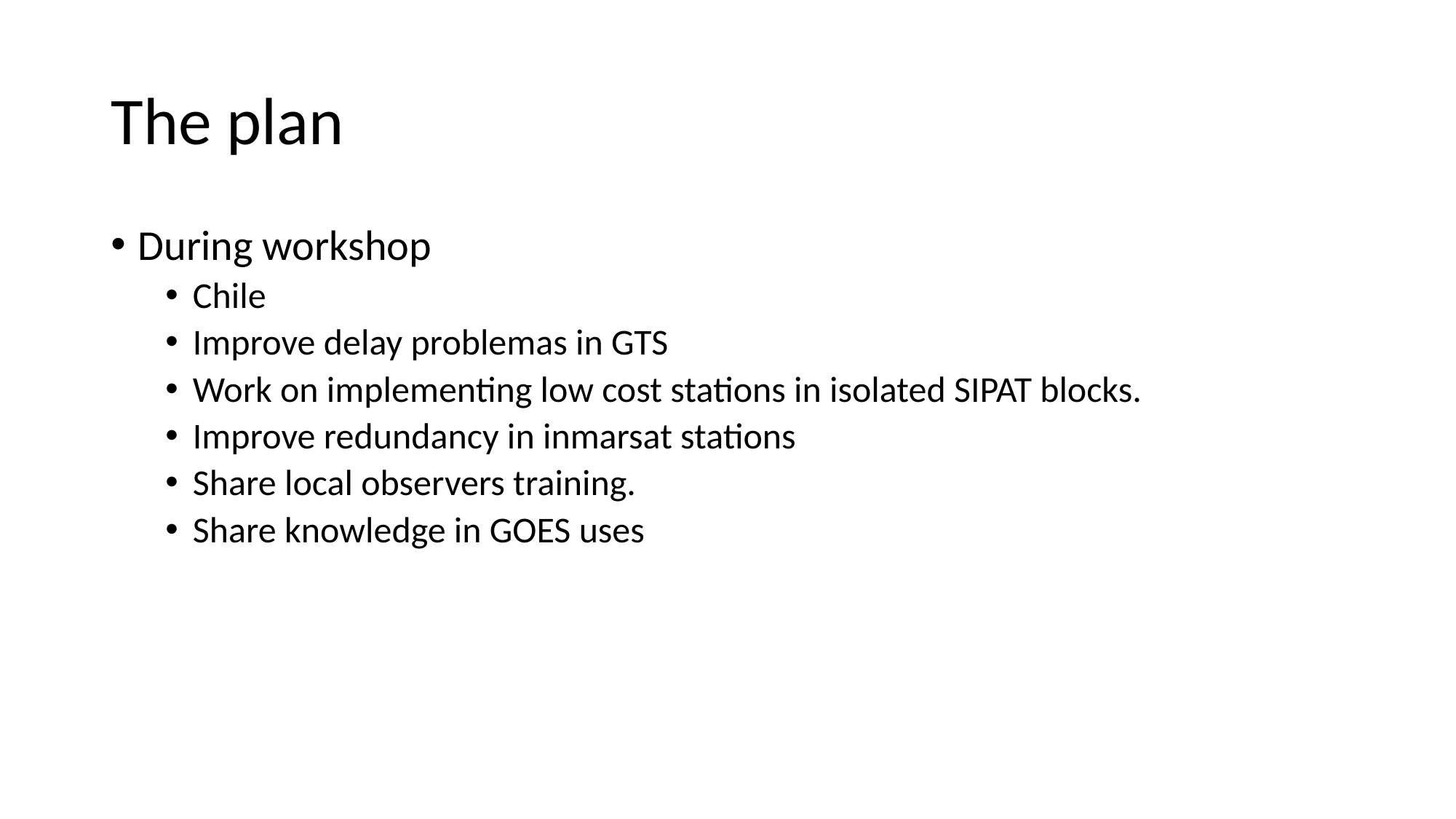

# The plan
During workshop
Chile
Improve delay problemas in GTS
Work on implementing low cost stations in isolated SIPAT blocks.
Improve redundancy in inmarsat stations
Share local observers training.
Share knowledge in GOES uses